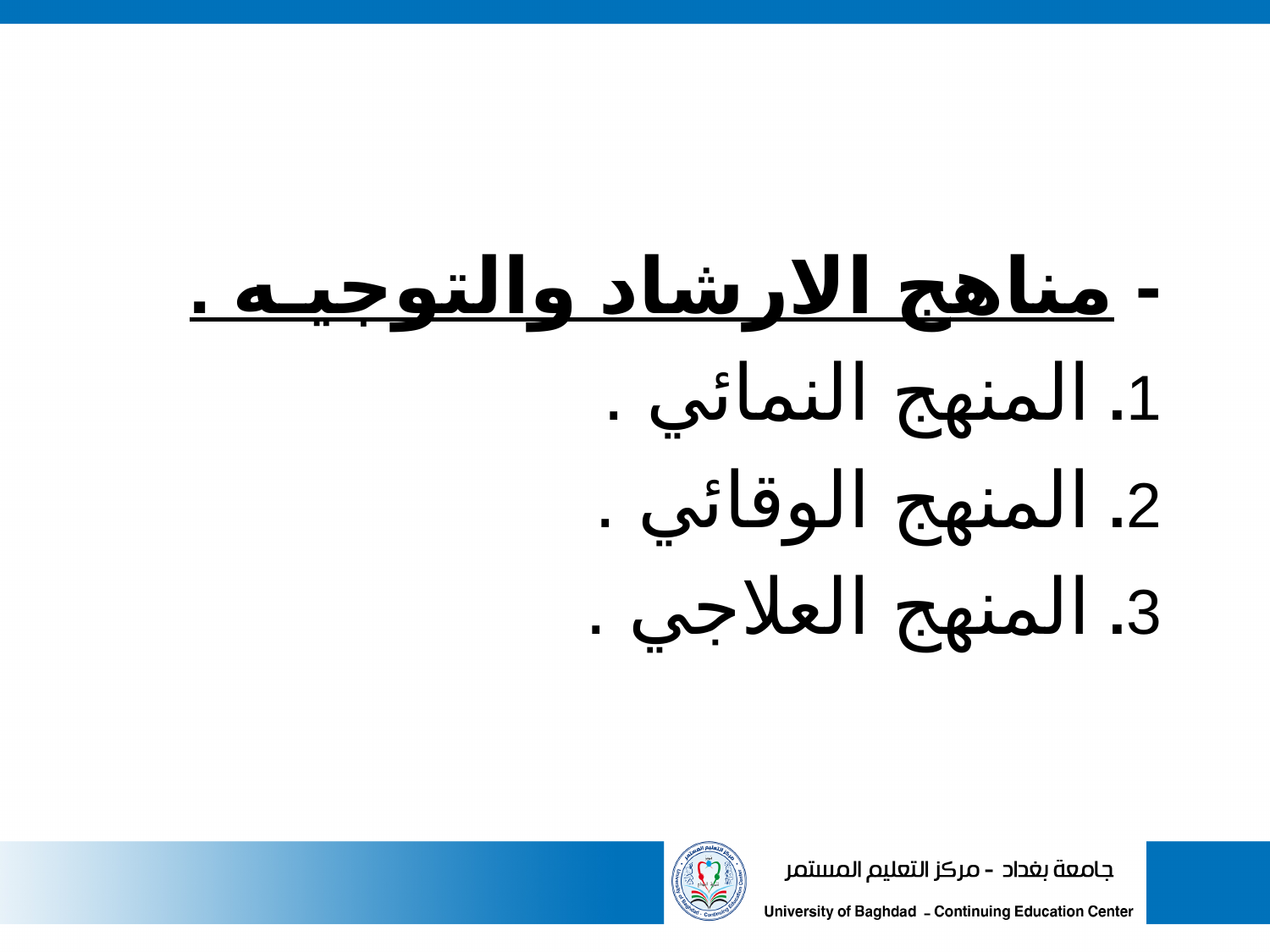

# - مناهج الارشاد والتوجيـه . 1. المنهج النمائي . 2. المنهج الوقائي . 3. المنهج العلاجي .